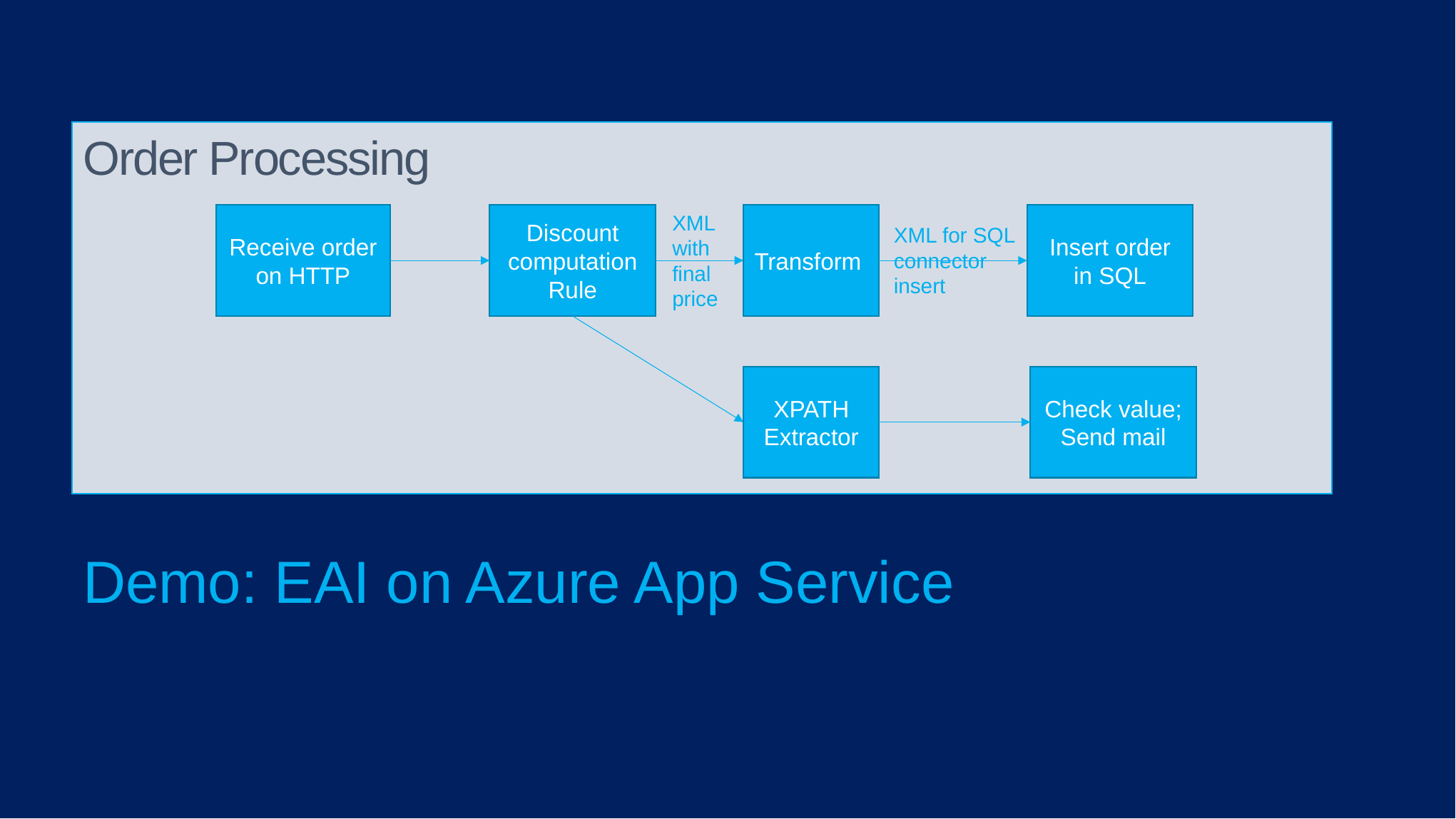

Order Processing
XML with final price
Receive order on HTTP
Discount computation Rule
Transform
Insert order in SQL
XML for SQL connector insert
# Demo: EAI on Azure App Service
XPATH Extractor
Check value; Send mail